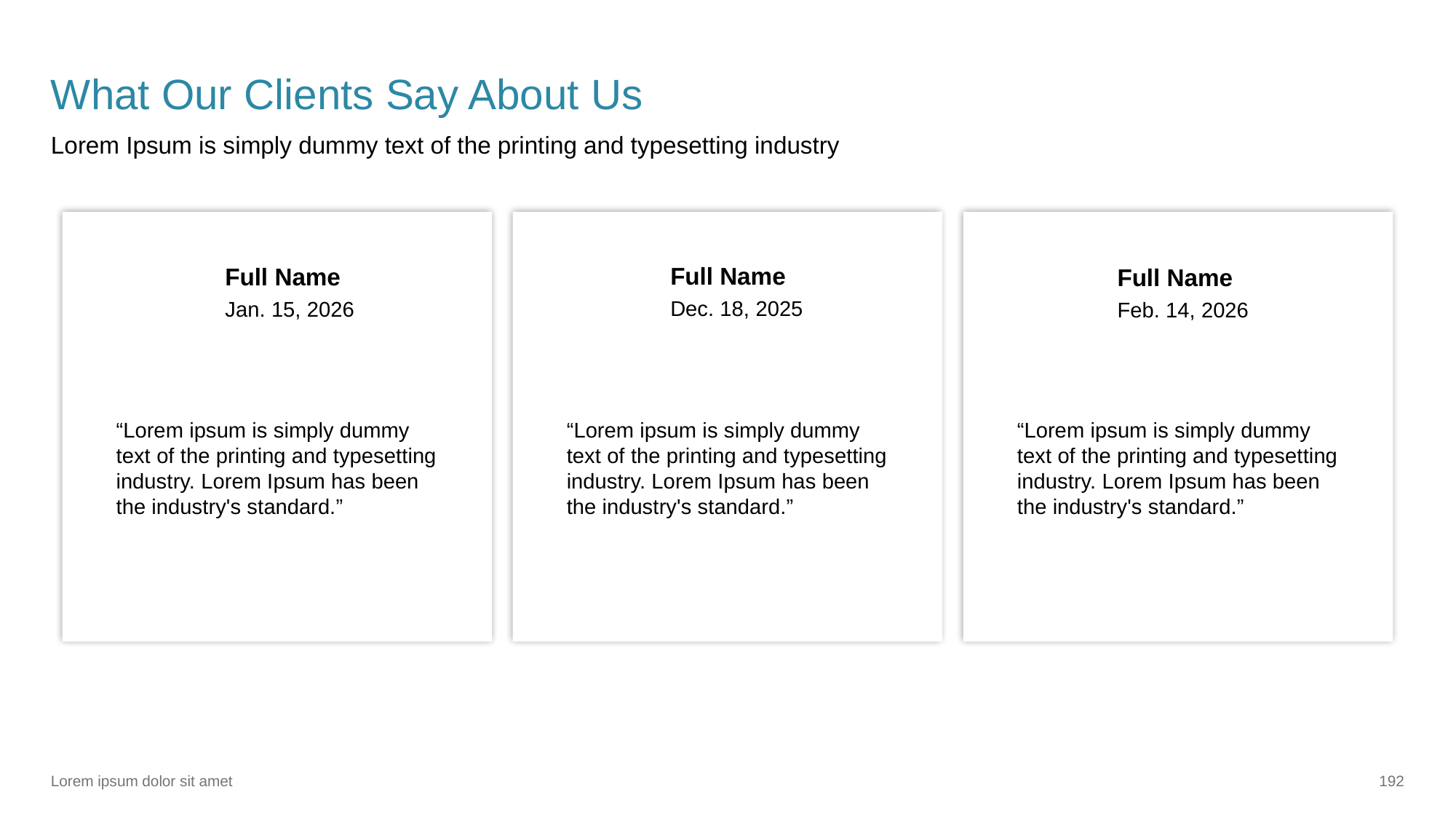

# What Our Clients Say About Us
Lorem Ipsum is simply dummy text of the printing and typesetting industry

Full Name
Full Name
Full Name
Dec. 18, 2025
Jan. 15, 2026
Feb. 14, 2026
“Lorem ipsum is simply dummy text of the printing and typesetting industry. Lorem Ipsum has been the industry's standard.”
“Lorem ipsum is simply dummy text of the printing and typesetting industry. Lorem Ipsum has been the industry's standard.”
“Lorem ipsum is simply dummy text of the printing and typesetting industry. Lorem Ipsum has been the industry's standard.”
Lorem ipsum dolor sit amet
192